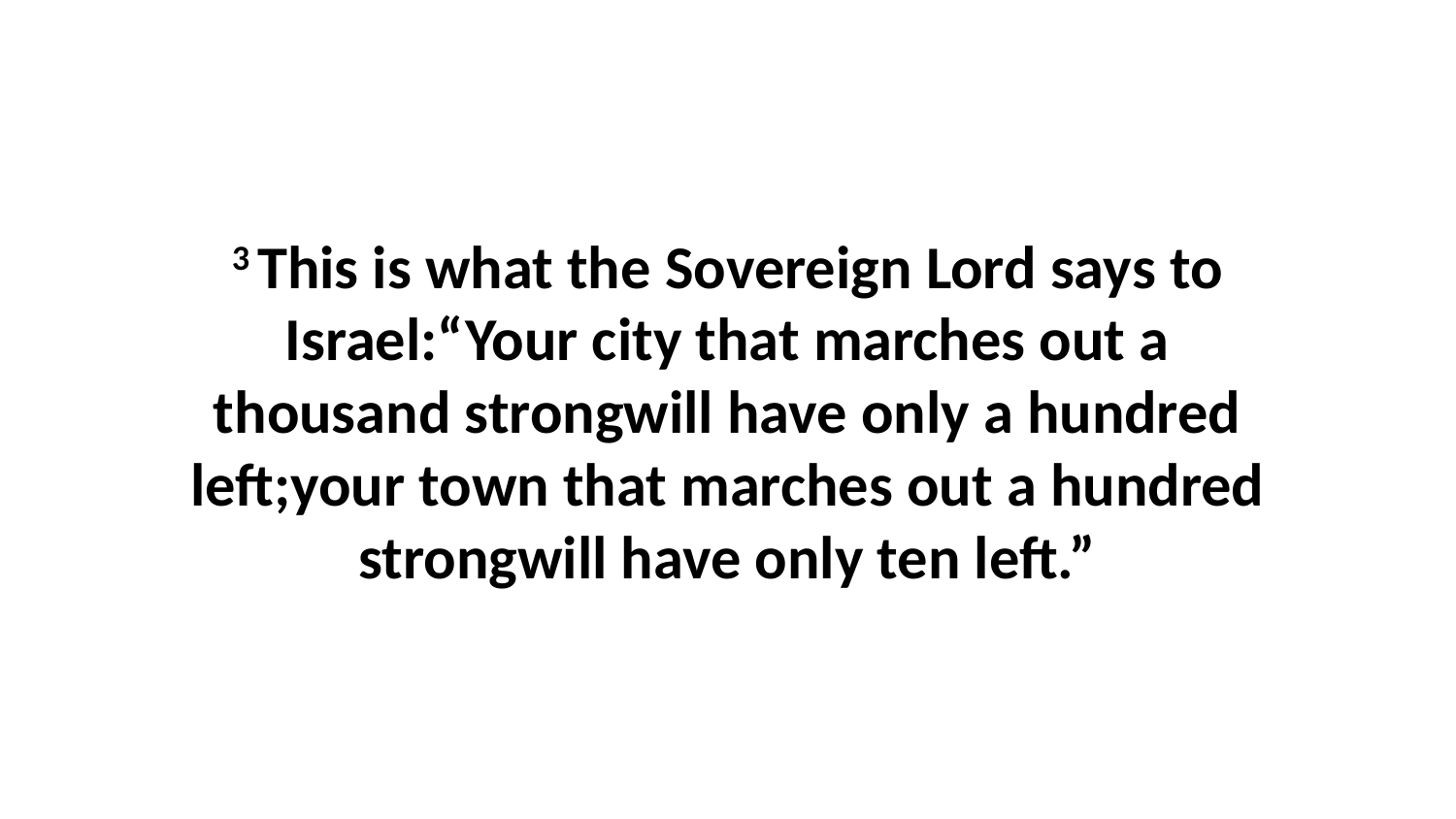

3 This is what the Sovereign Lord says to Israel:“Your city that marches out a thousand strongwill have only a hundred left;your town that marches out a hundred strongwill have only ten left.”